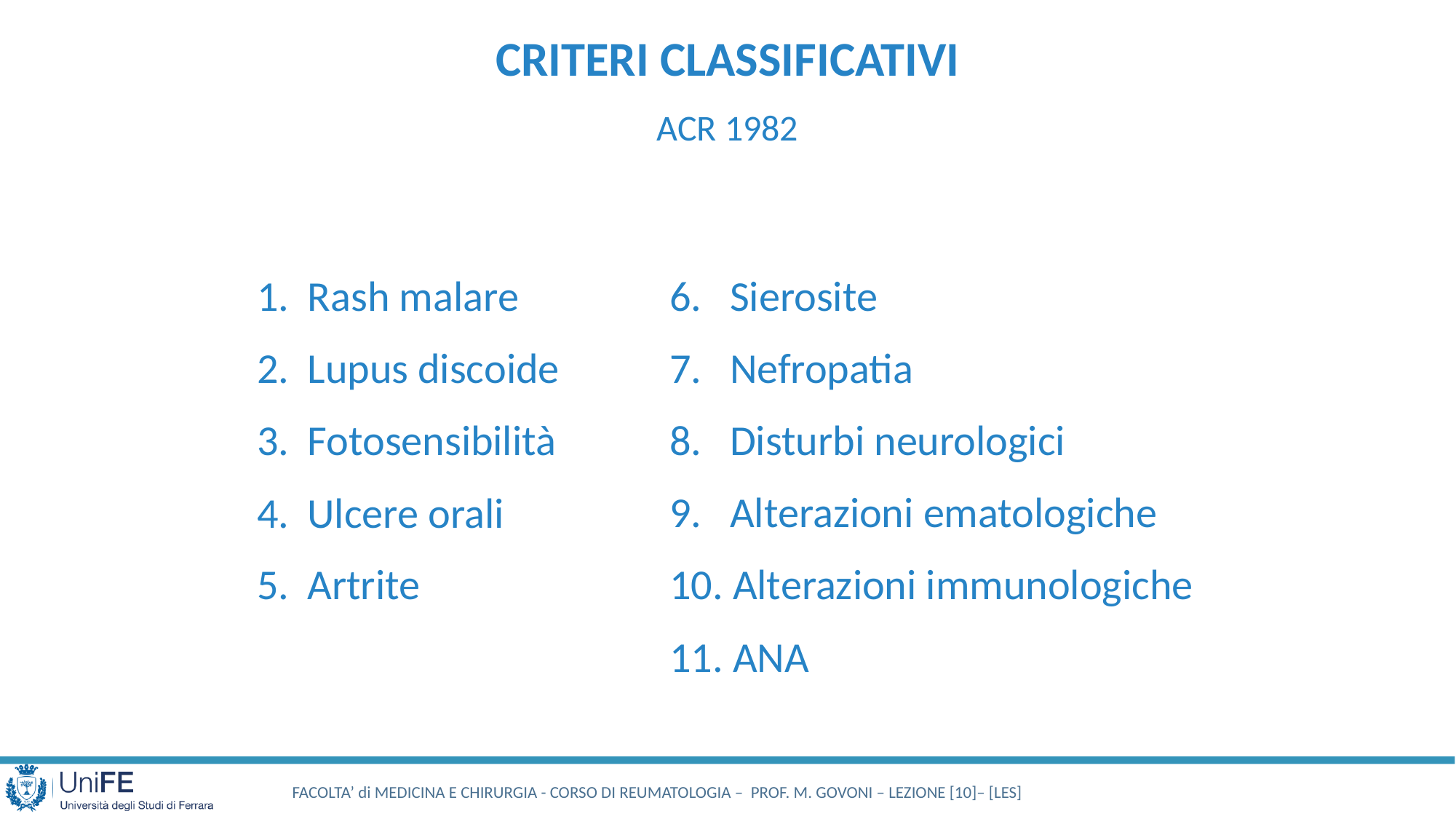

CRITERI CLASSIFICATIVI
ACR 1982
 Rash malare
 Lupus discoide
 Fotosensibilità
 Ulcere orali
 Artrite
  Sierosite
  Nefropatia
  Disturbi neurologici
  Alterazioni ematologiche
 Alterazioni immunologiche
 ANA